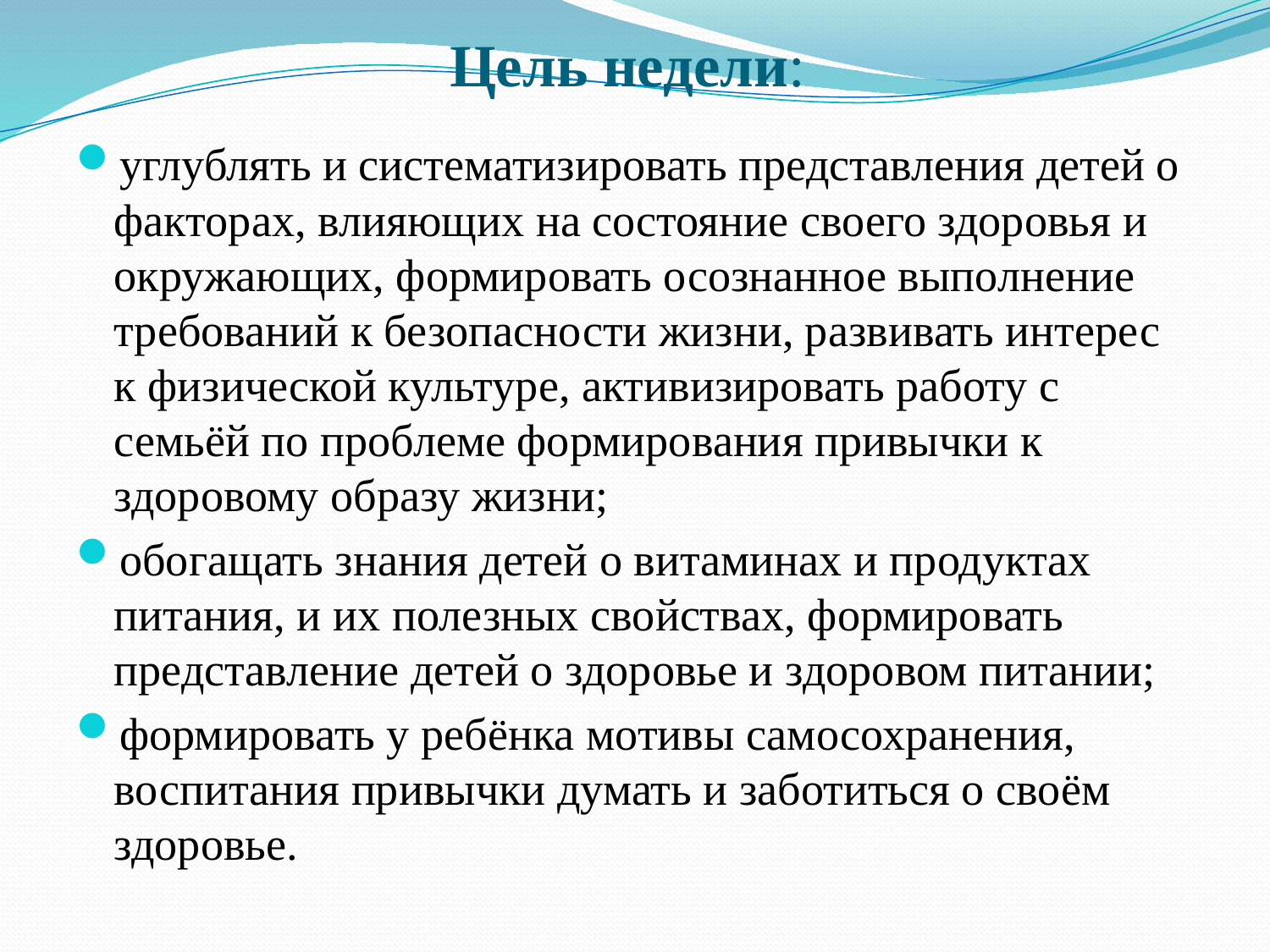

# Цель недели:
углублять и систематизировать представления детей о факторах, влияющих на состояние своего здоровья и окружающих, формировать осознанное выполнение требований к безопасности жизни, развивать интерес к физической культуре, активизировать работу с семьёй по проблеме формирования привычки к здоровому образу жизни;
обогащать знания детей о витаминах и продуктах питания, и их полезных свойствах, формировать представление детей о здоровье и здоровом питании;
формировать у ребёнка мотивы самосохранения, воспитания привычки думать и заботиться о своём  здоровье.